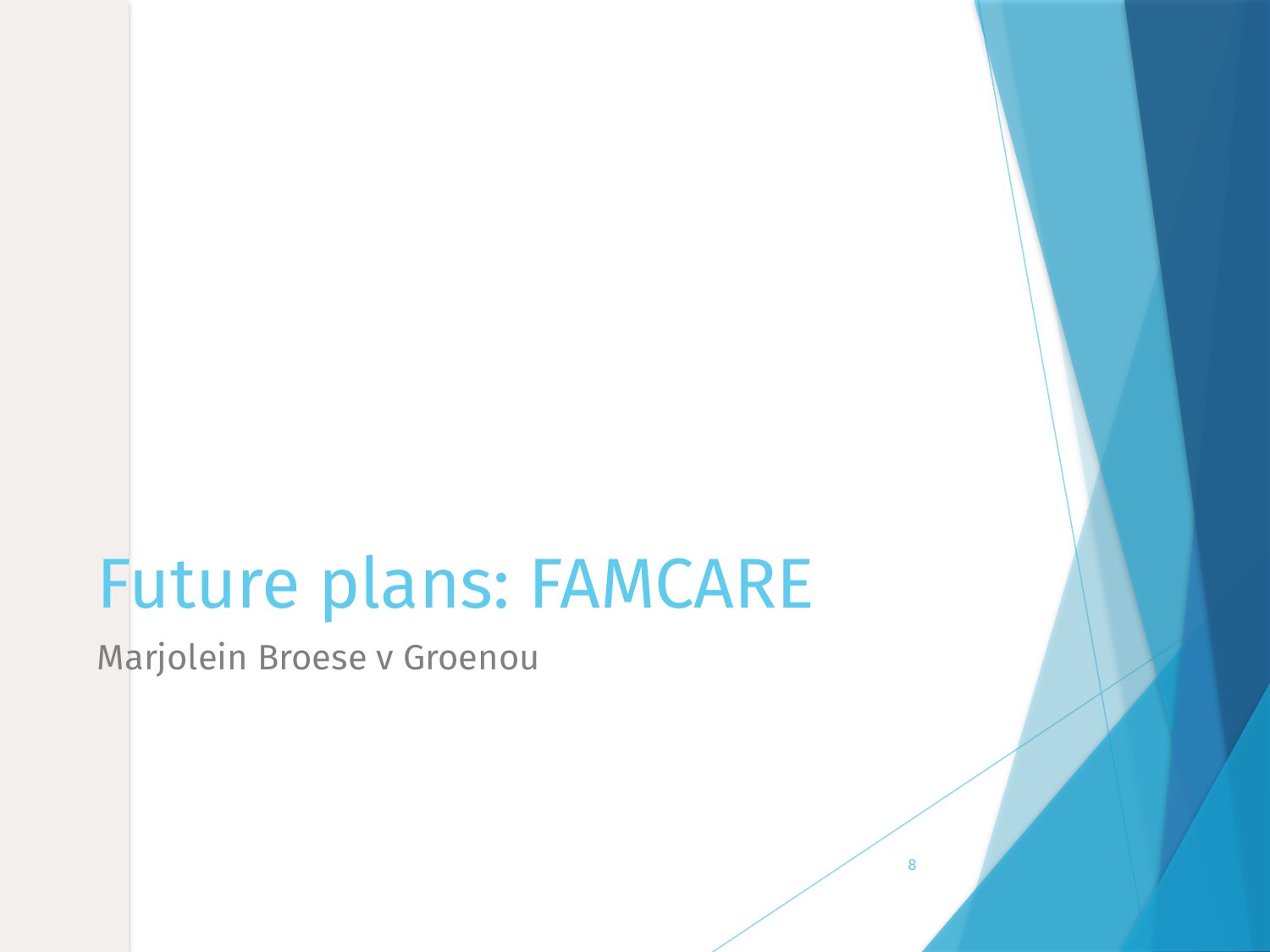

# Future plans: FAMCARE
Marjolein Broese v Groenou
8